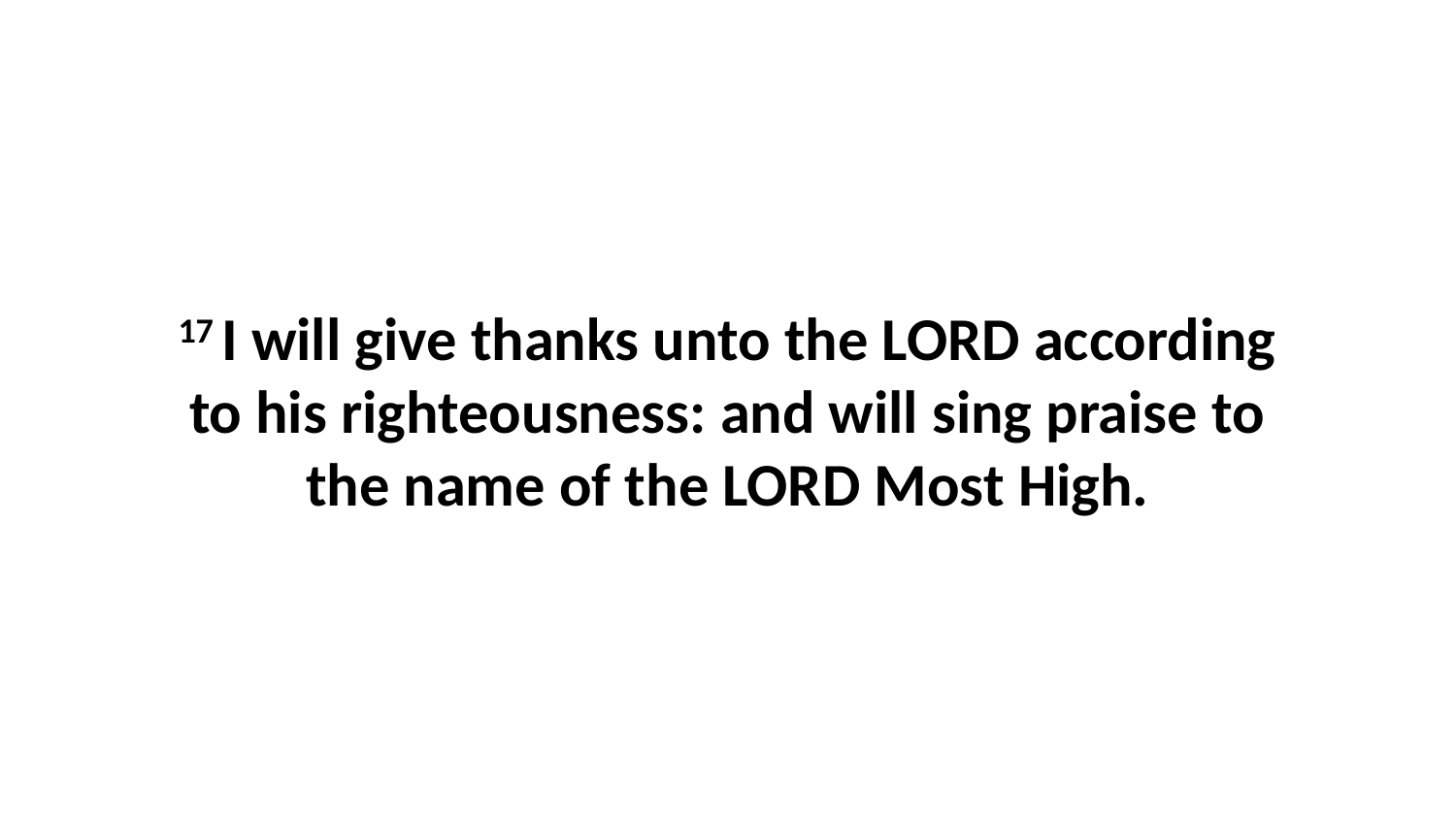

17 I will give thanks unto the LORD according to his righteousness: and will sing praise to the name of the LORD Most High.